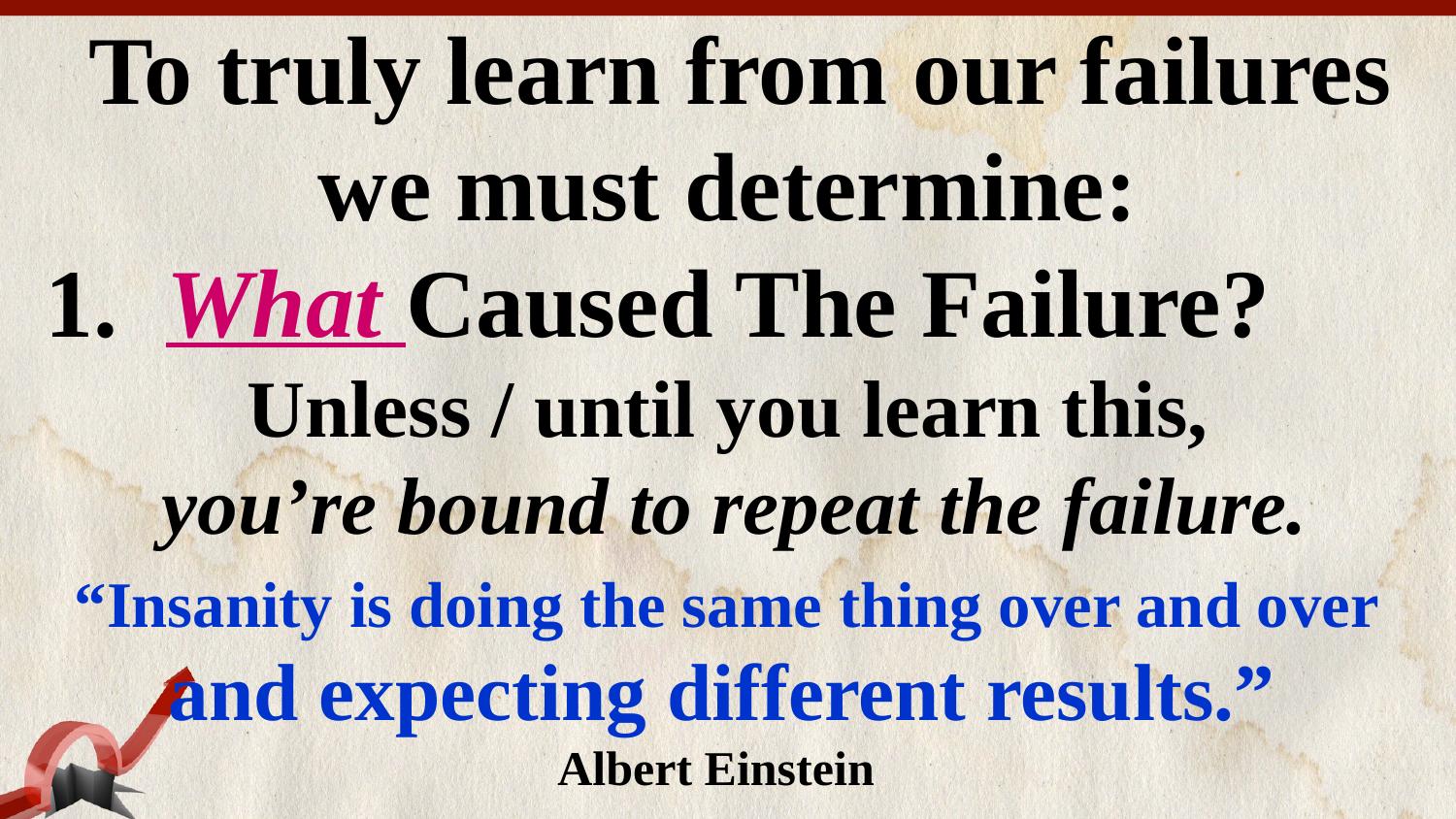

To truly learn from our failures we must determine:
 1.  What Caused The Failure?
 Unless / until you learn this,
   you’re bound to repeat the failure.

 “Insanity is doing the same thing over and over and expecting different results.”
Albert Einstein